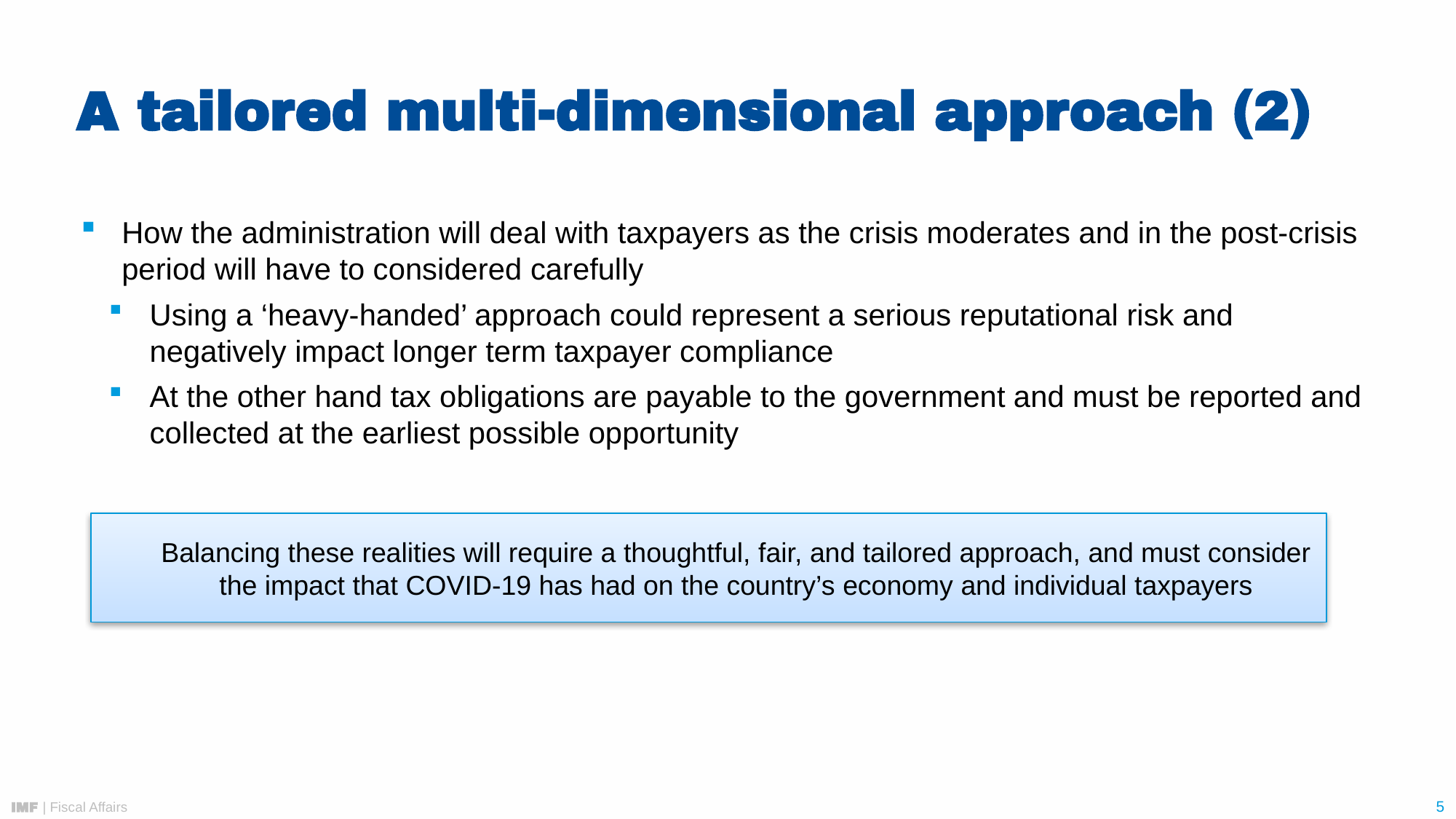

# A tailored multi-dimensional approach (2)
How the administration will deal with taxpayers as the crisis moderates and in the post-crisis period will have to considered carefully
Using a ‘heavy-handed’ approach could represent a serious reputational risk and negatively impact longer term taxpayer compliance
At the other hand tax obligations are payable to the government and must be reported and collected at the earliest possible opportunity

Balancing these realities will require a thoughtful, fair, and tailored approach, and must consider the impact that COVID-19 has had on the country’s economy and individual taxpayers